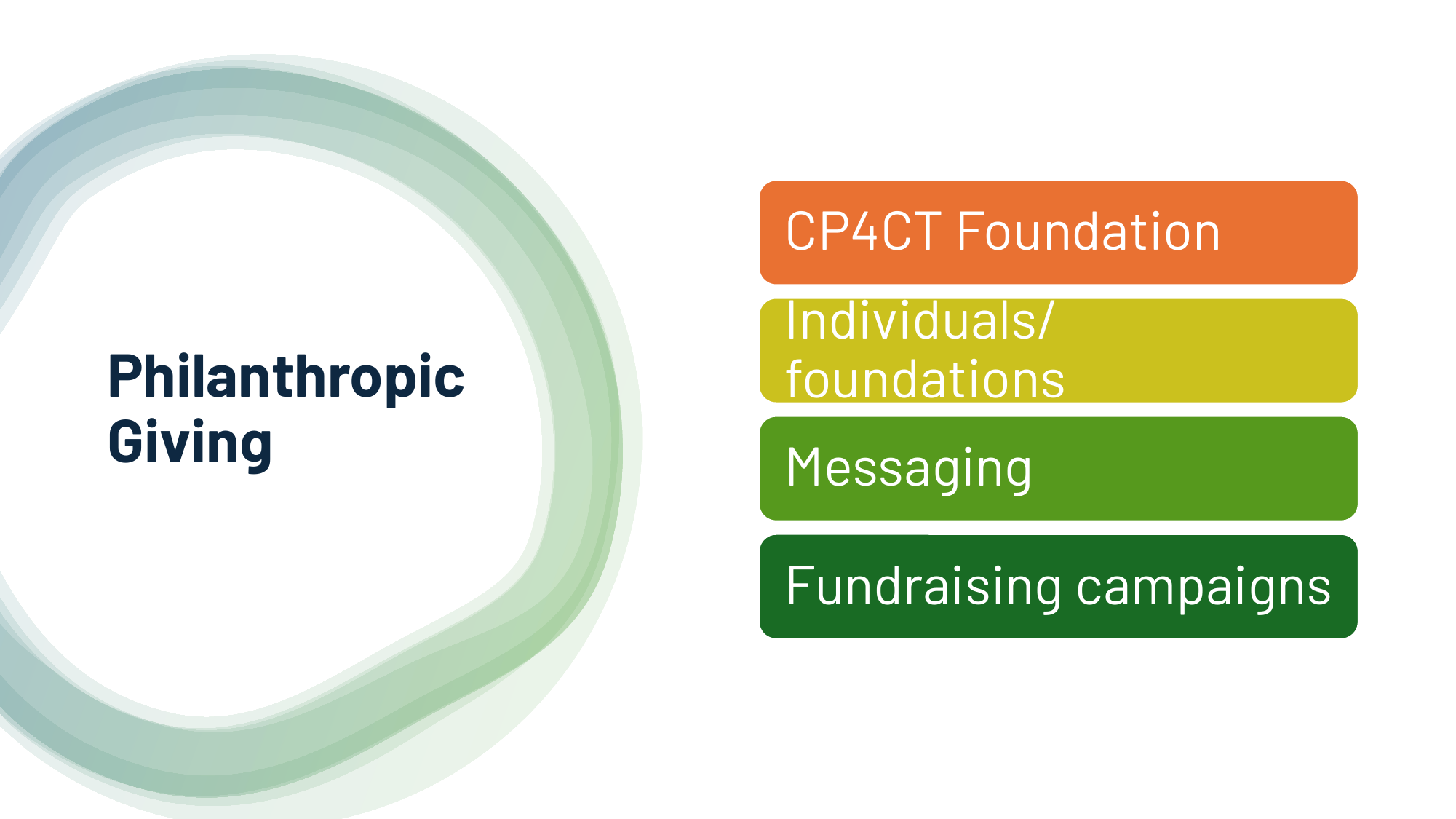

CP4CT Foundation
Individuals/foundations
Messaging
Fundraising campaigns
# Philanthropic Giving